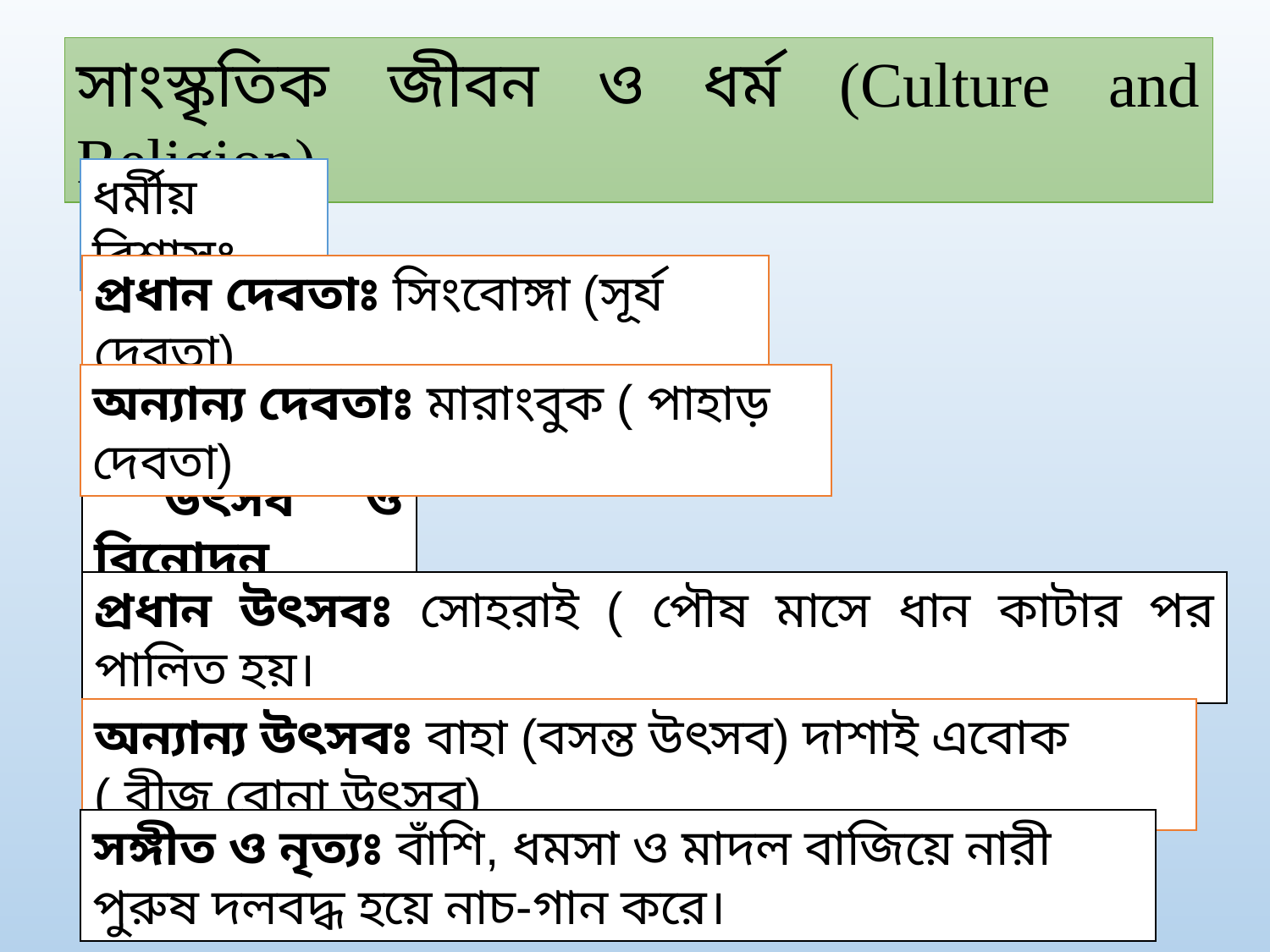

সাংস্কৃতিক জীবন ও ধর্ম (Culture and Religion)
ধর্মীয় বিশ্বাসঃ
প্রধান দেবতাঃ সিংবোঙ্গা (সূর্য দেবতা)
অন্যান্য দেবতাঃ মারাংবুক ( পাহাড় দেবতা)
 উৎসব ও বিনোদন
প্রধান উৎসবঃ সোহরাই ( পৌষ মাসে ধান কাটার পর পালিত হয়।
অন্যান্য উৎসবঃ বাহা (বসন্ত উৎসব) দাশাই এবোক ( বীজ বোনা উৎসব)
সঙ্গীত ও নৃত্যঃ বাঁশি, ধমসা ও মাদল বাজিয়ে নারী পুরুষ দলবদ্ধ হয়ে নাচ-গান করে।